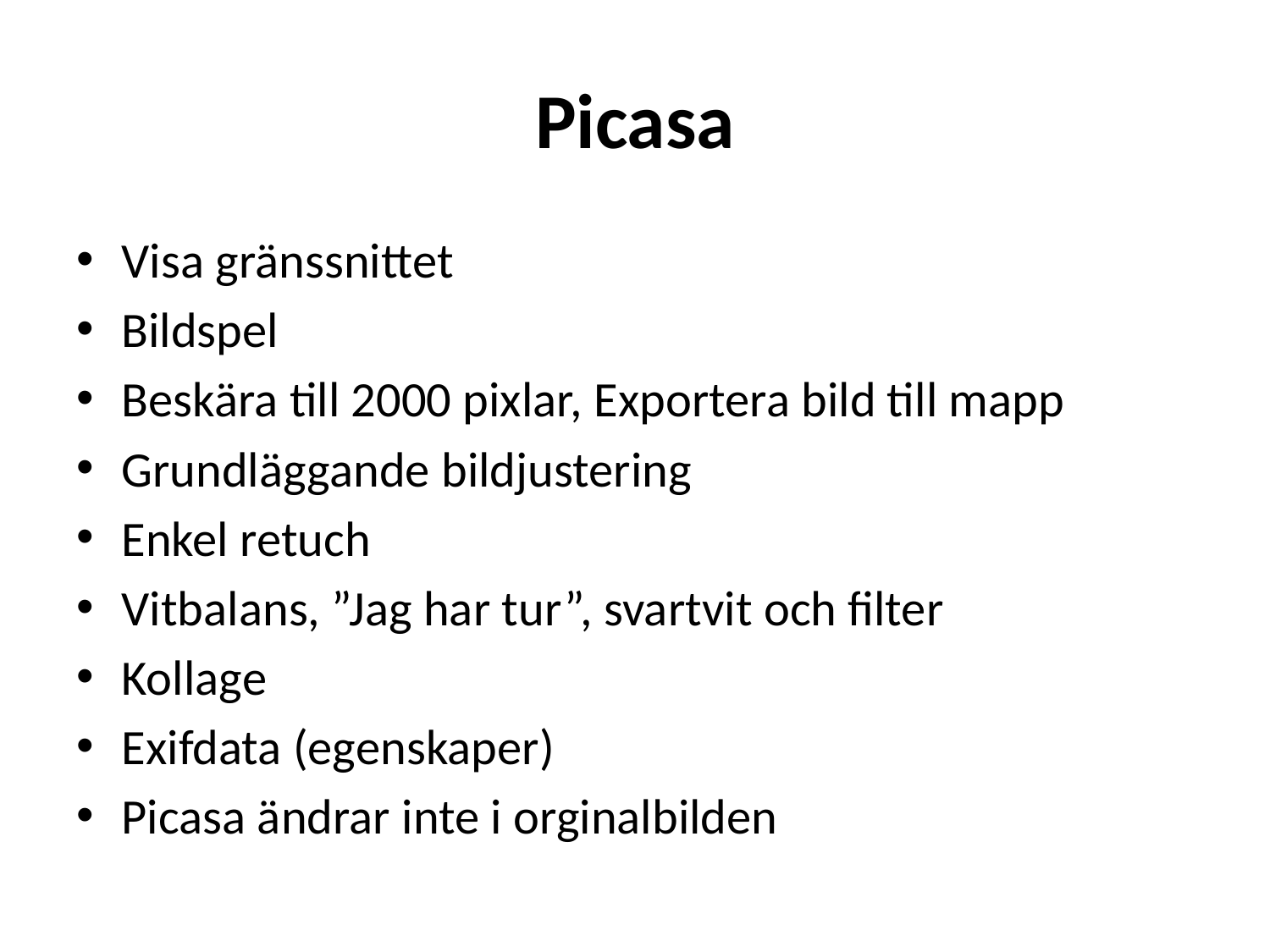

# Picasa
Visa gränssnittet
Bildspel
Beskära till 2000 pixlar, Exportera bild till mapp
Grundläggande bildjustering
Enkel retuch
Vitbalans, ”Jag har tur”, svartvit och filter
Kollage
Exifdata (egenskaper)
Picasa ändrar inte i orginalbilden